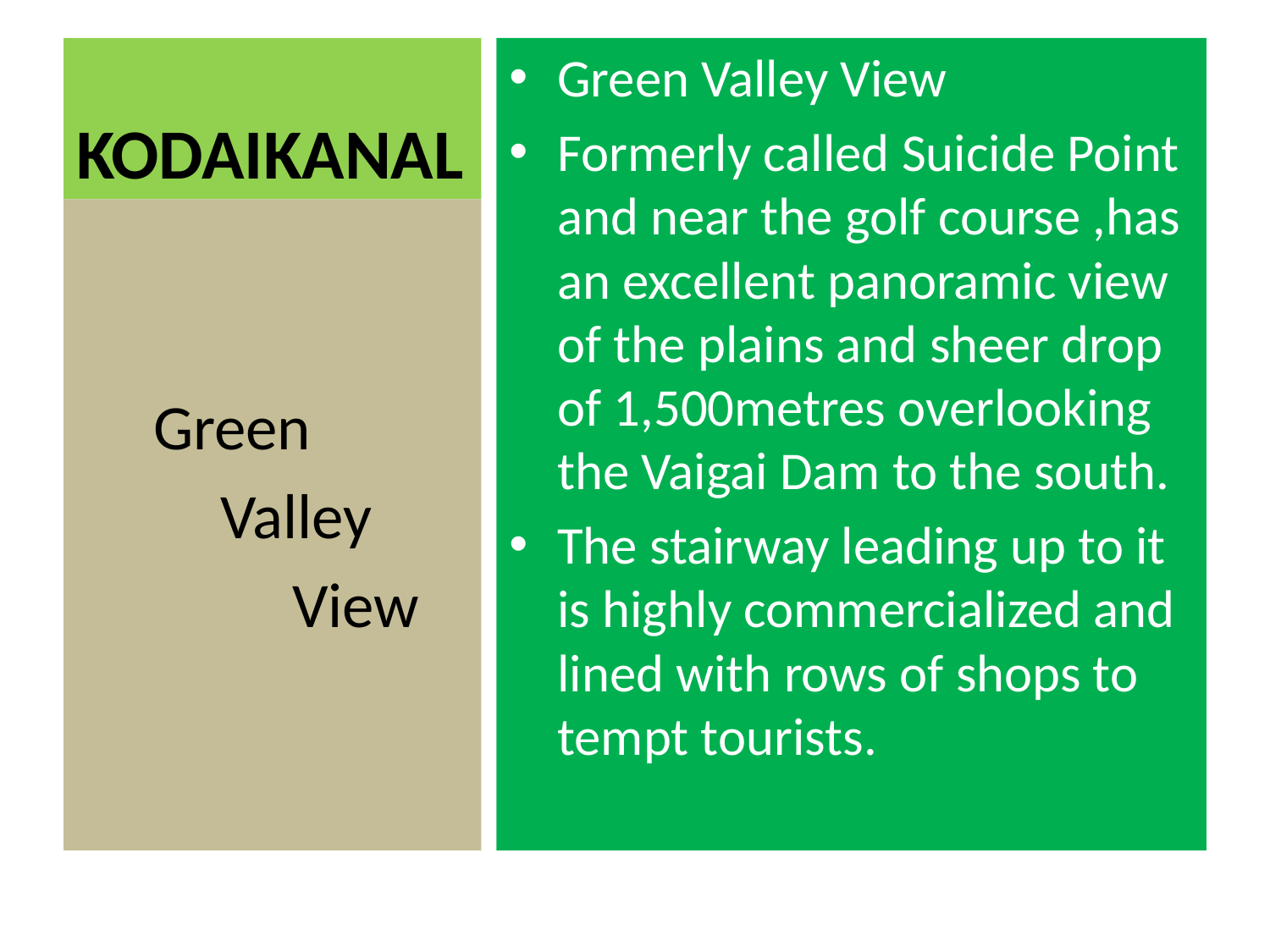

# KODAIKANAL
Green Valley View
Formerly called Suicide Point and near the golf course ,has an excellent panoramic view of the plains and sheer drop of 1,500metres overlooking the Vaigai Dam to the south.
The stairway leading up to it is highly commercialized and lined with rows of shops to tempt tourists.

              Green
          Valley
               View